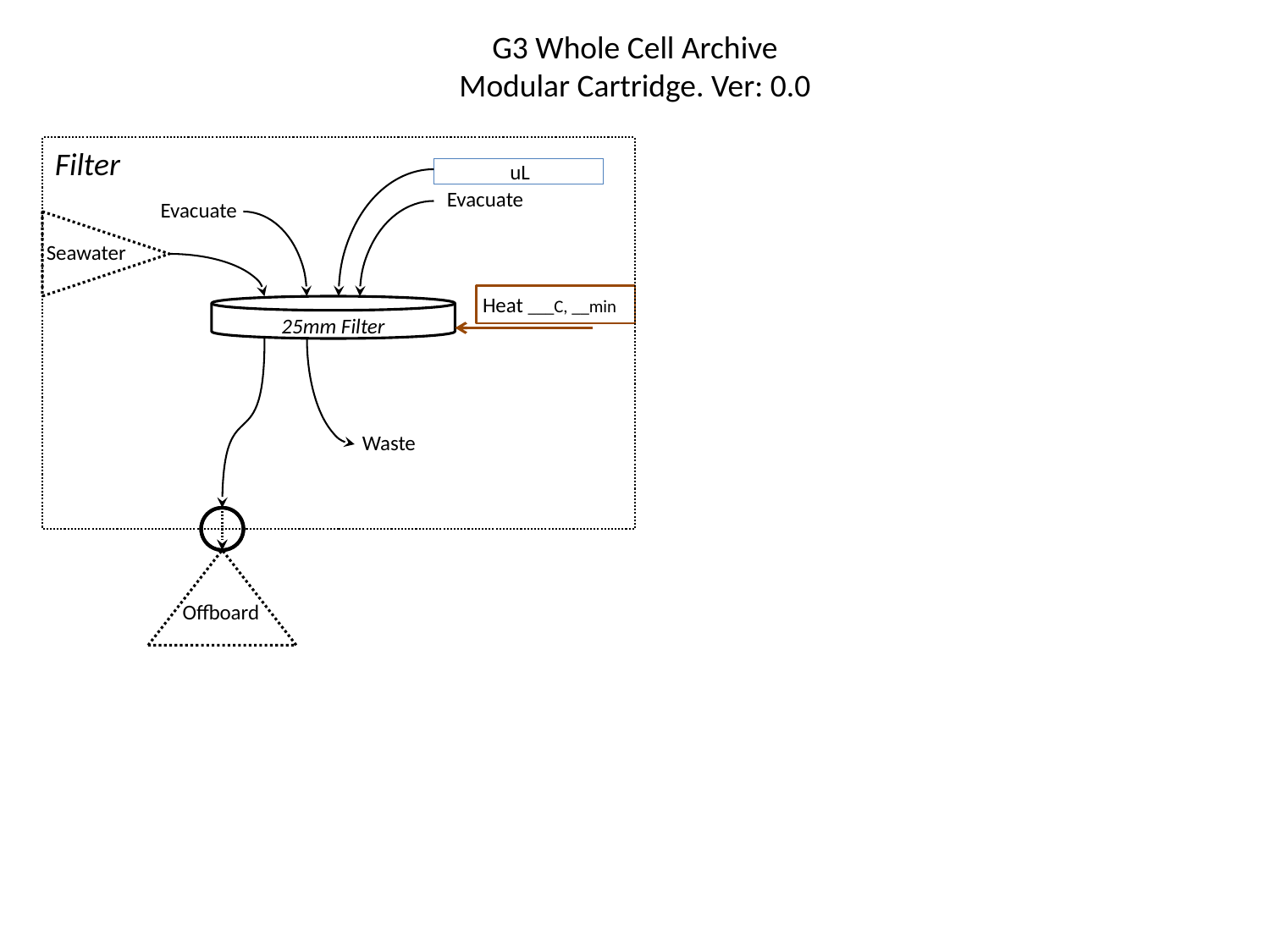

G3 Whole Cell Archive
Modular Cartridge. Ver: 0.0

Filter
uL

Evacuate

Evacuate

Seawater

Heat ___C, __min

25mm Filter
Waste

Offboard